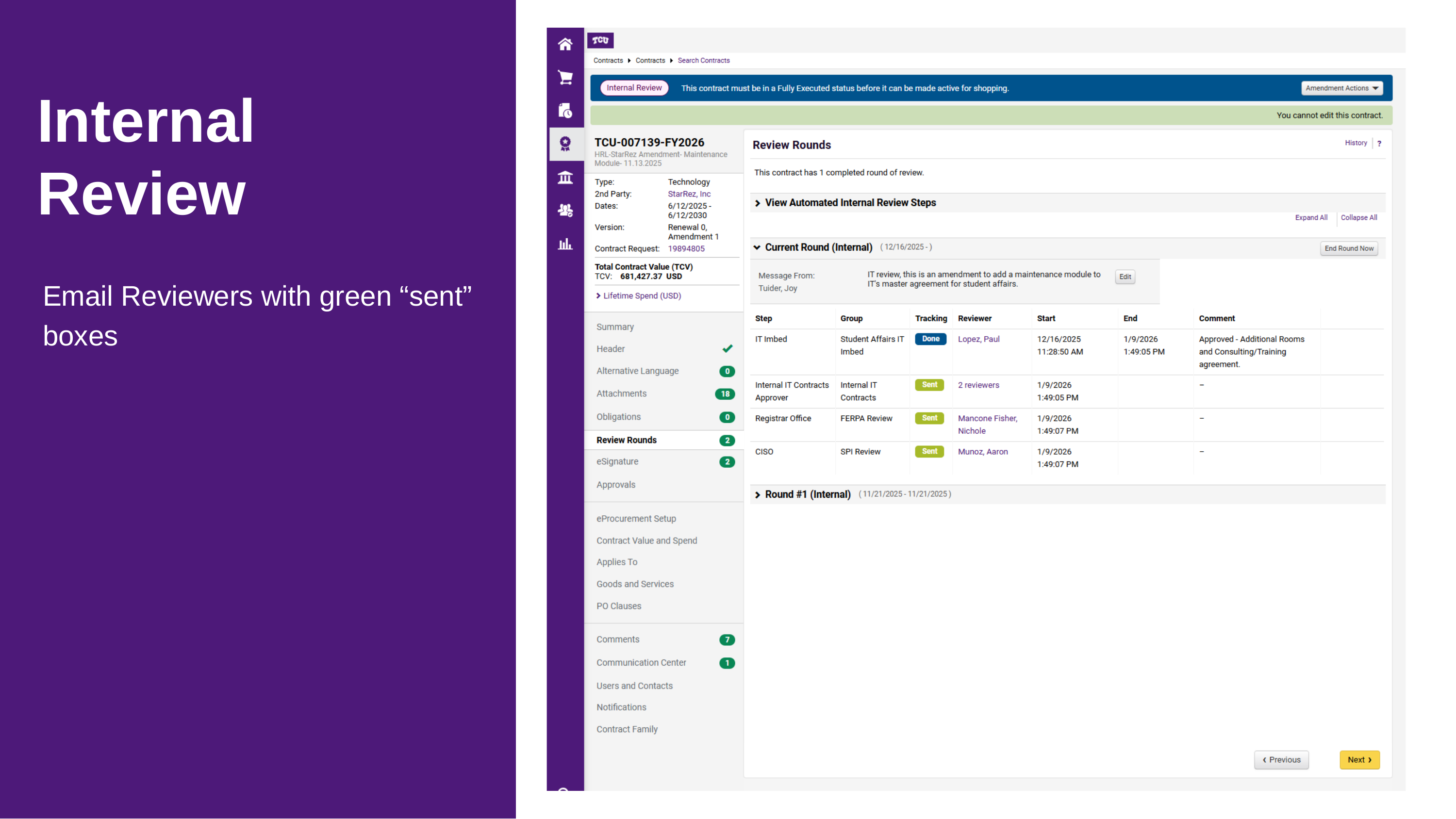

Internal Review
Email Reviewers with green “sent” boxes